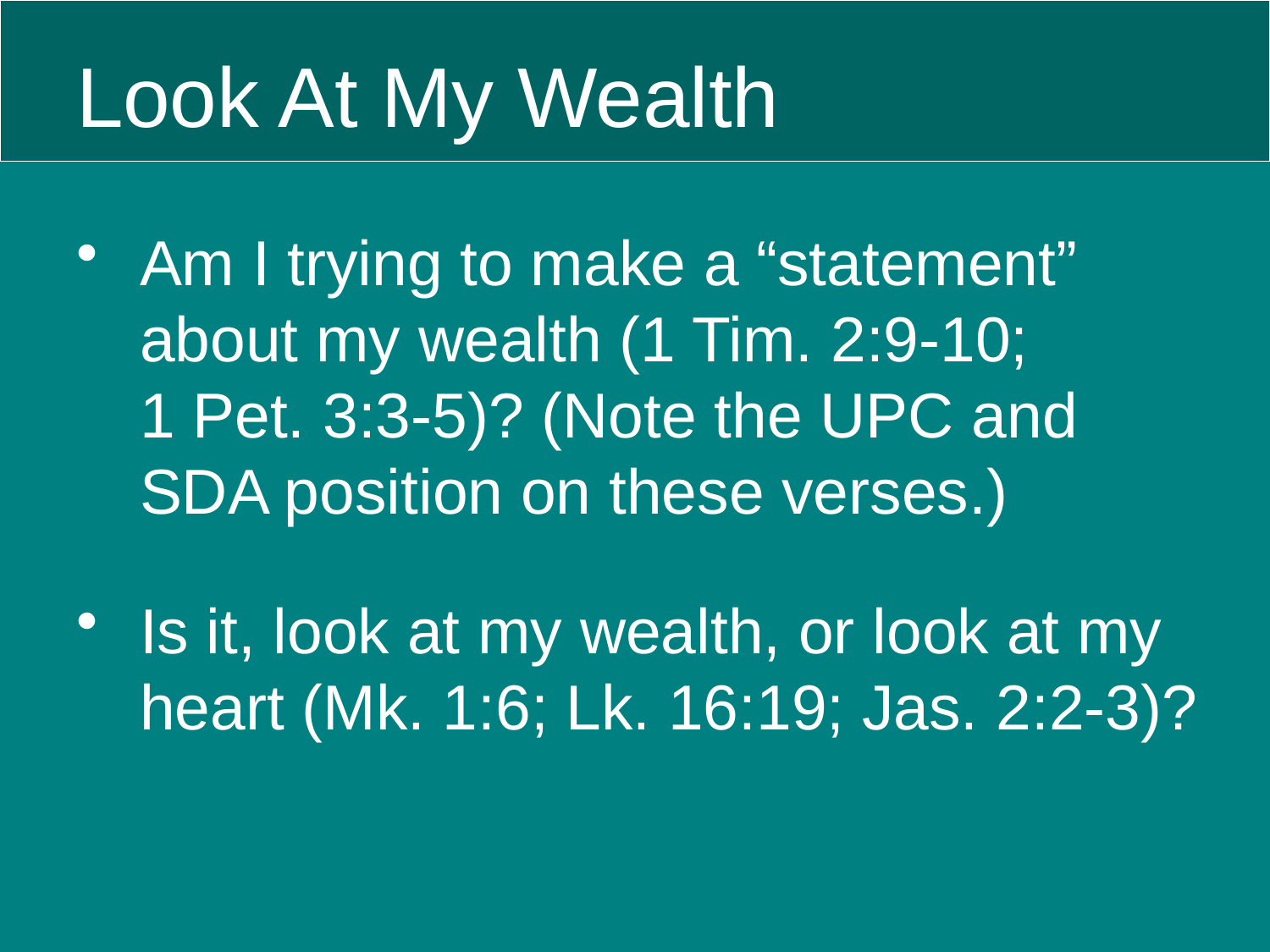

# Look At My Wealth
Am I trying to make a “statement” about my wealth (1 Tim. 2:9-10;          1 Pet. 3:3-5)? (Note the UPC and SDA position on these verses.)
Is it, look at my wealth, or look at my heart (Mk. 1:6; Lk. 16:19; Jas. 2:2-3)?